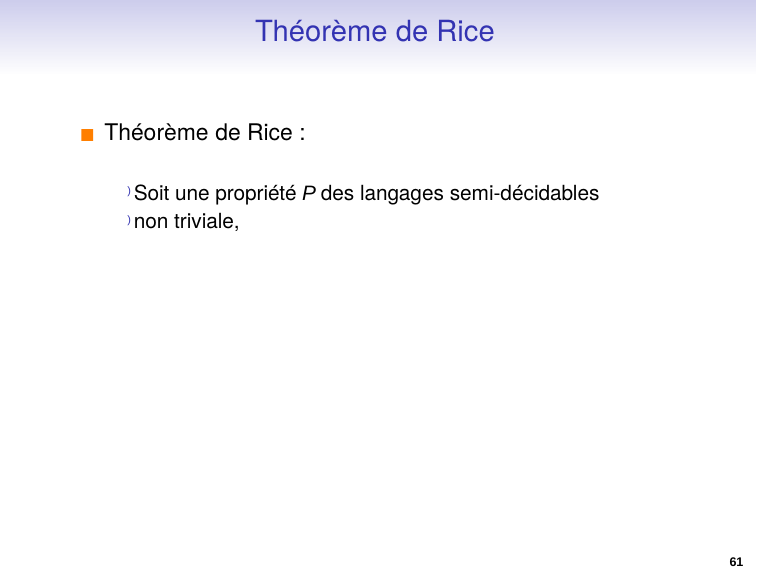

Théorème de Rice
Théorème de Rice :

) Soit une propriété P des langages semi-décidables
) non triviale,

61